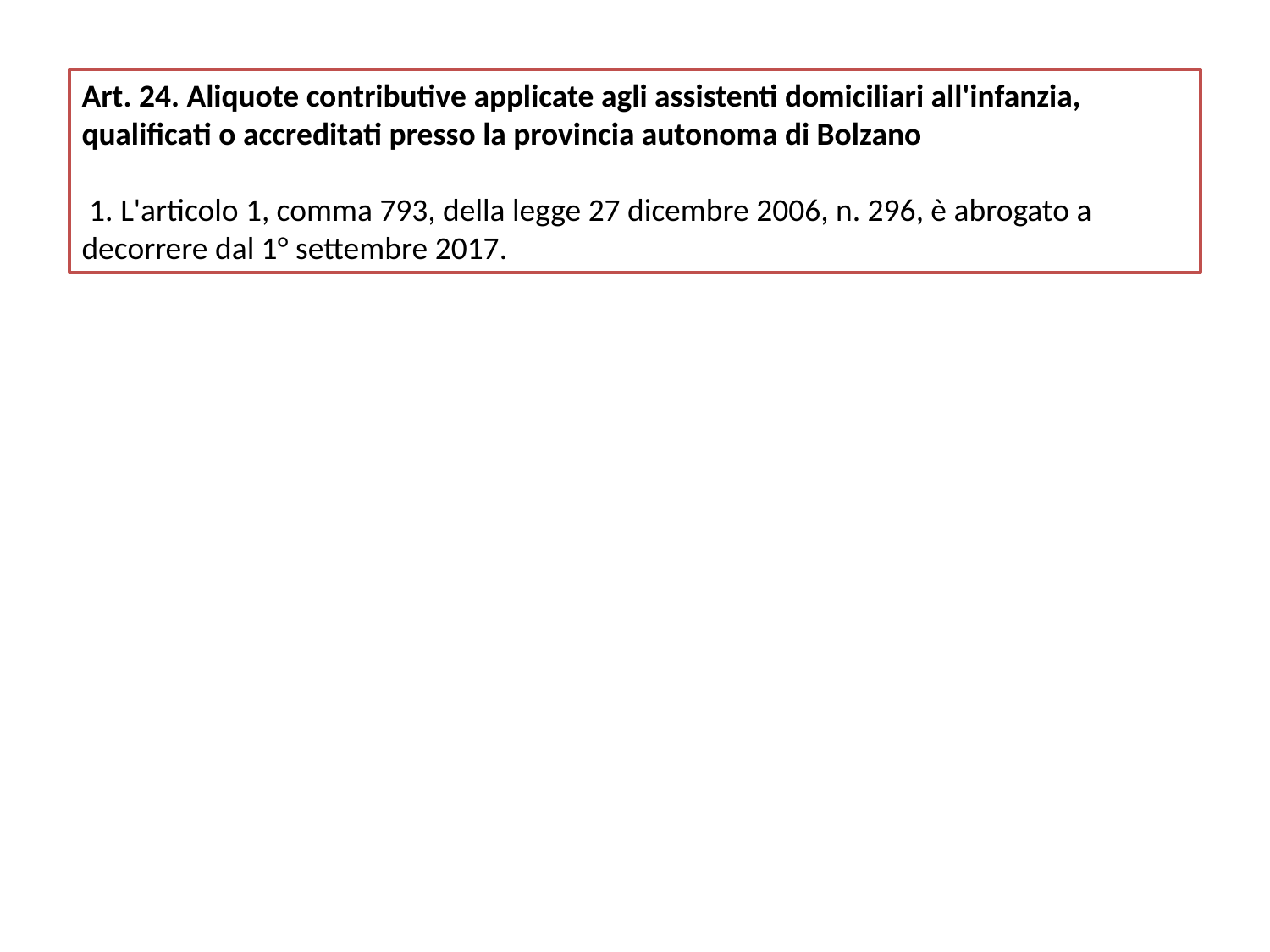

Art. 24. Aliquote contributive applicate agli assistenti domiciliari all'infanzia, qualificati o accreditati presso la provincia autonoma di Bolzano

 1. L'articolo 1, comma 793, della legge 27 dicembre 2006, n. 296, è abrogato a decorrere dal 1° settembre 2017.